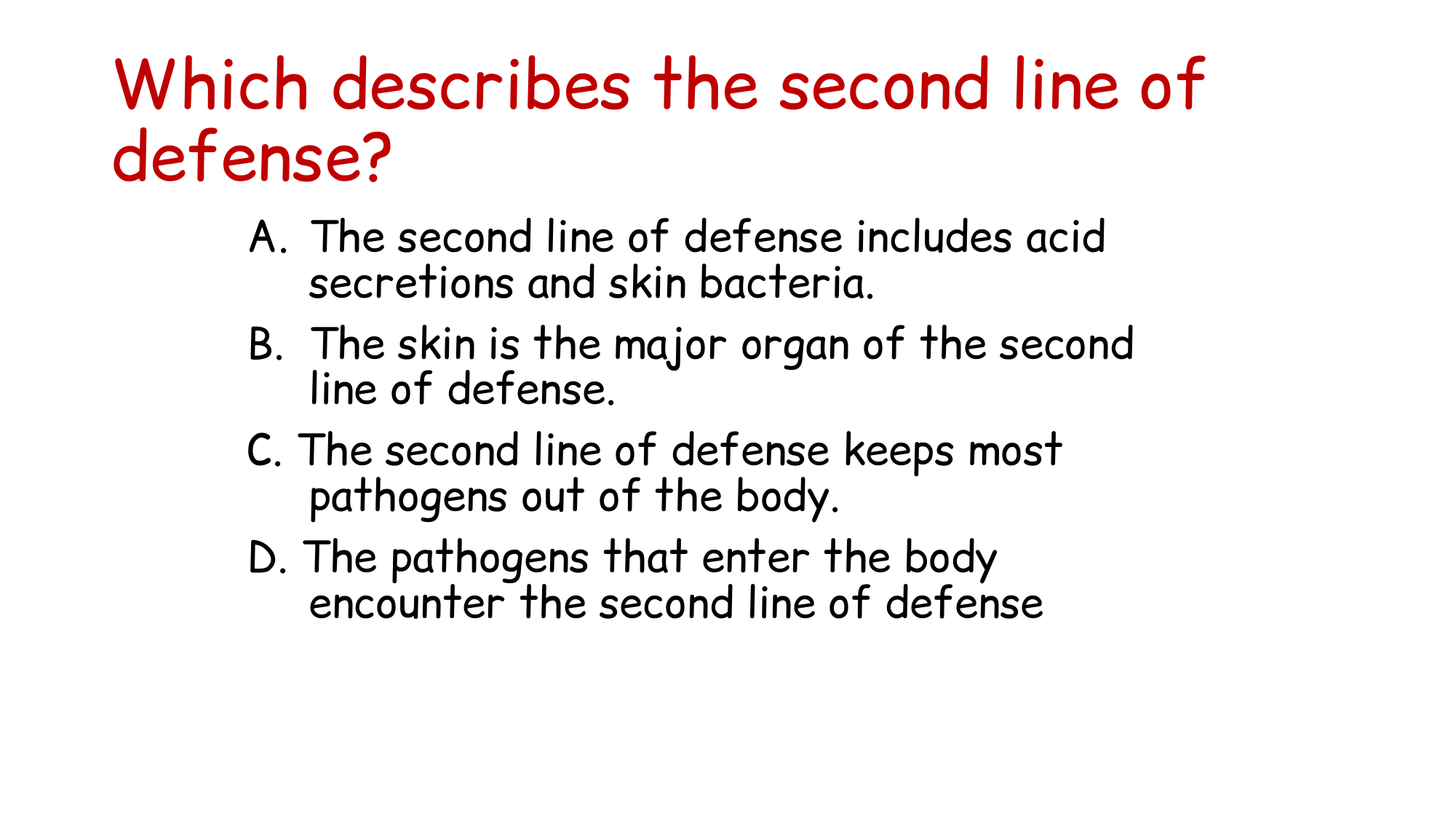

# Which describes the second line of defense?
The second line of defense includes acid secretions and skin bacteria.
The skin is the major organ of the second line of defense.
C. The second line of defense keeps most pathogens out of the body.
D. The pathogens that enter the body encounter the second line of defense